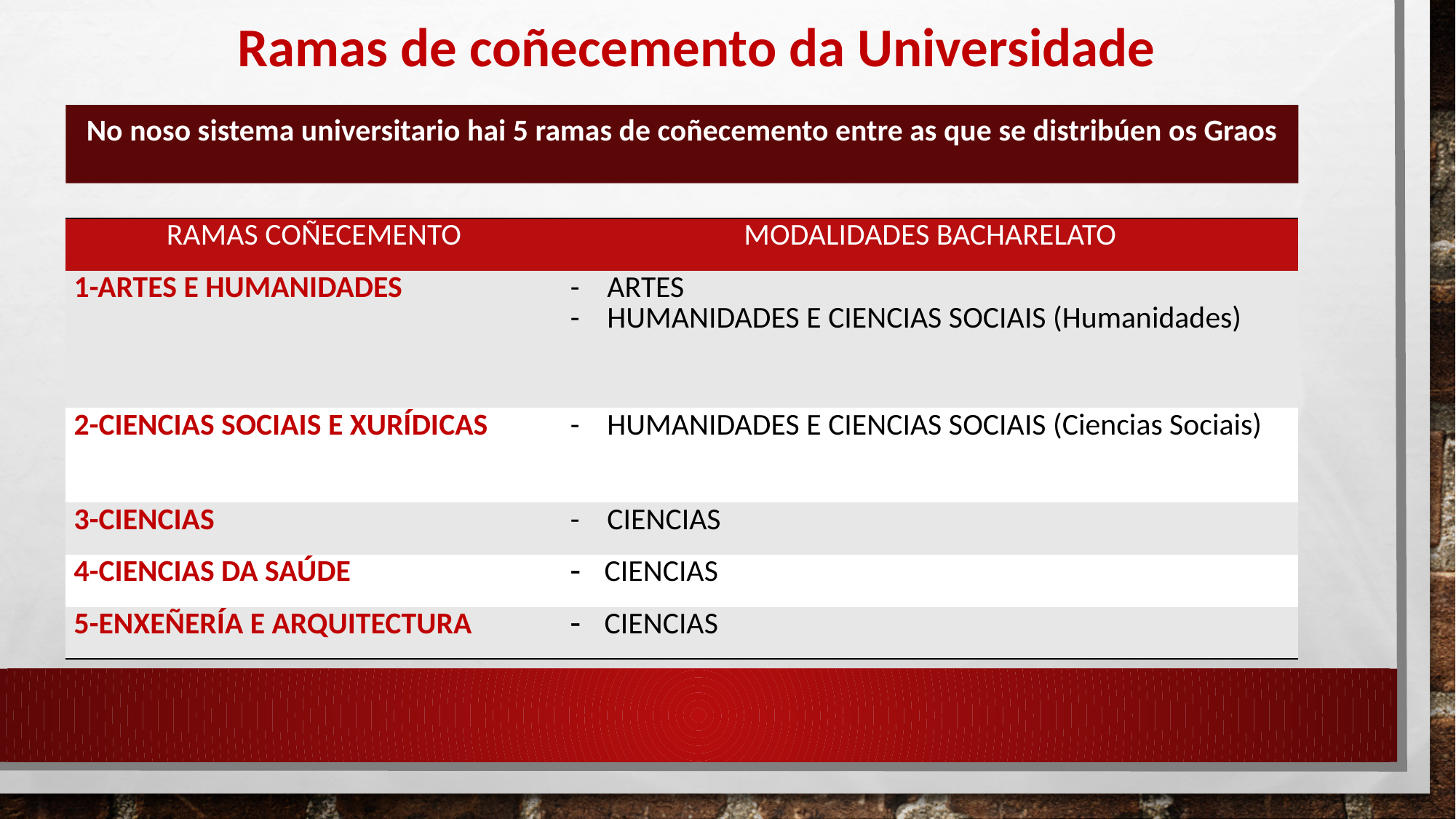

Ramas de coñecemento da Universidade
No noso sistema universitario hai 5 ramas de coñecemento entre as que se distribúen os Graos
| RAMAS COÑECEMENTO | MODALIDADES BACHARELATO |
| --- | --- |
| 1-ARTES E HUMANIDADES | - ARTES - HUMANIDADES E CIENCIAS SOCIAIS (Humanidades) |
| 2-CIENCIAS SOCIAIS E XURÍDICAS | - HUMANIDADES E CIENCIAS SOCIAIS (Ciencias Sociais) |
| 3-CIENCIAS | - CIENCIAS |
| 4-CIENCIAS DA SAÚDE | CIENCIAS |
| 5-ENXEÑERÍA E ARQUITECTURA | CIENCIAS |